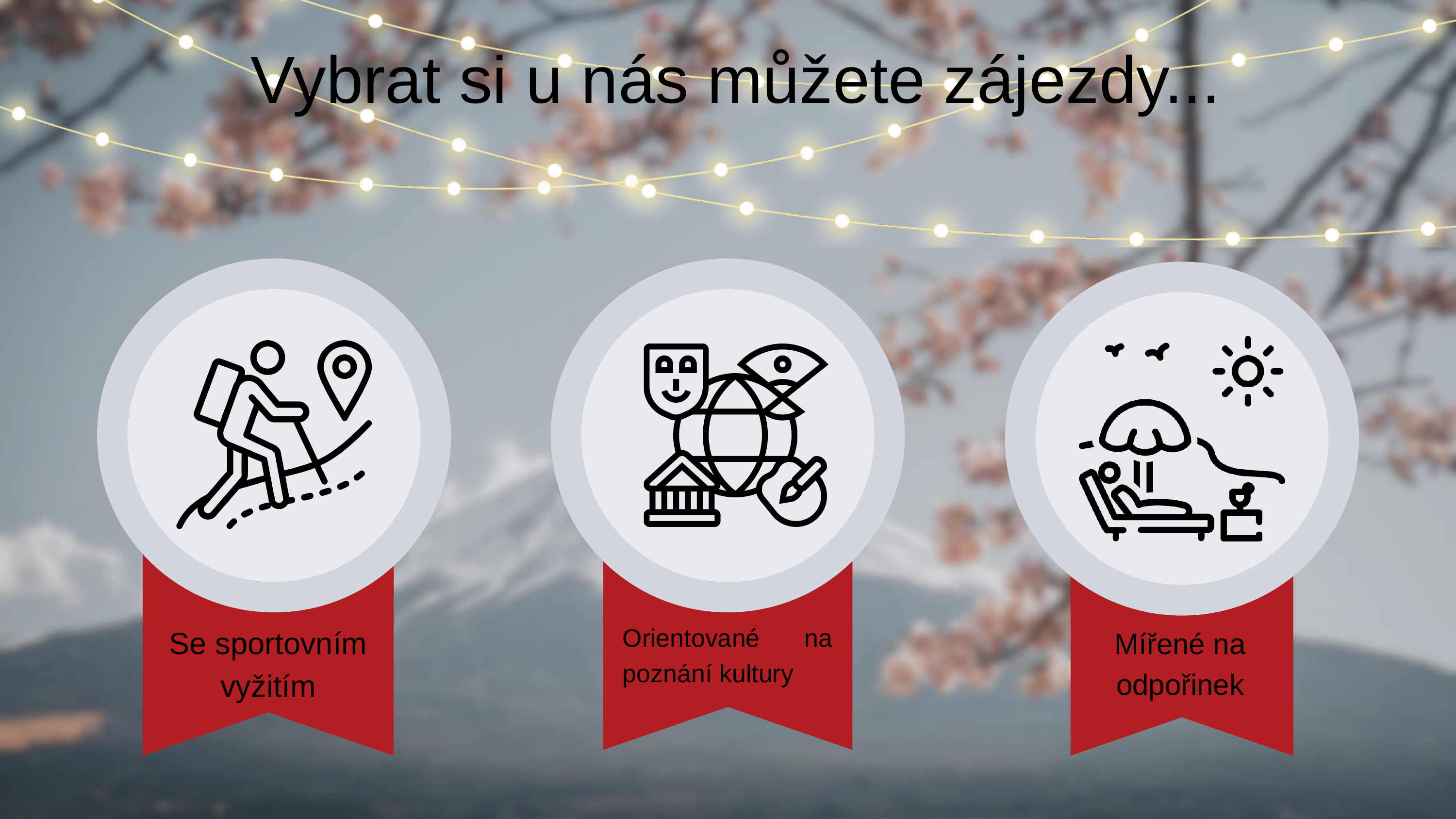

Vybrat si u nás můžete zájezdy...

Orientované na poznání kultury
Se sportovním vyžitím
Mířené na odpořinek